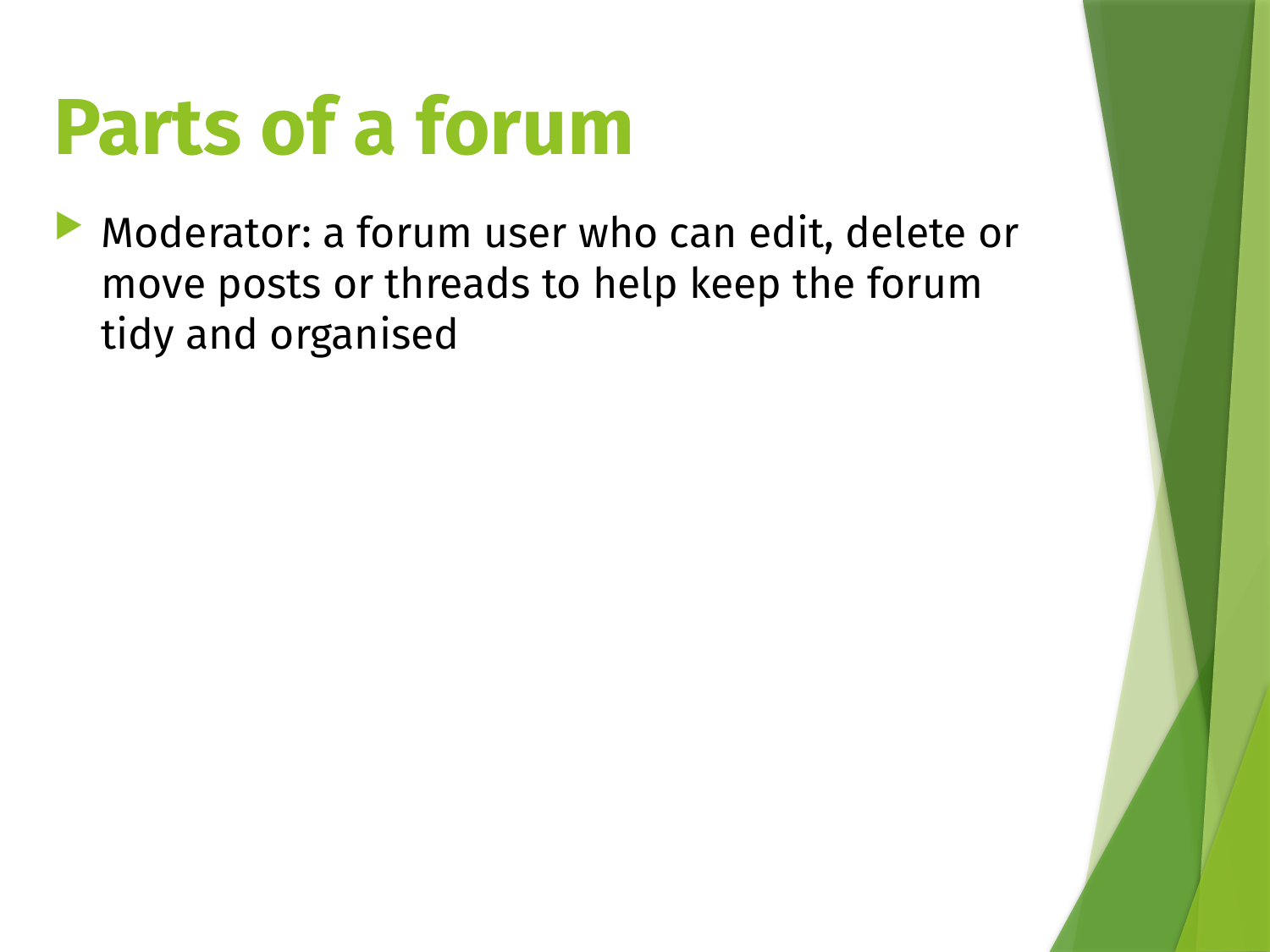

# Parts of a forum
Moderator: a forum user who can edit, delete or move posts or threads to help keep the forum tidy and organised